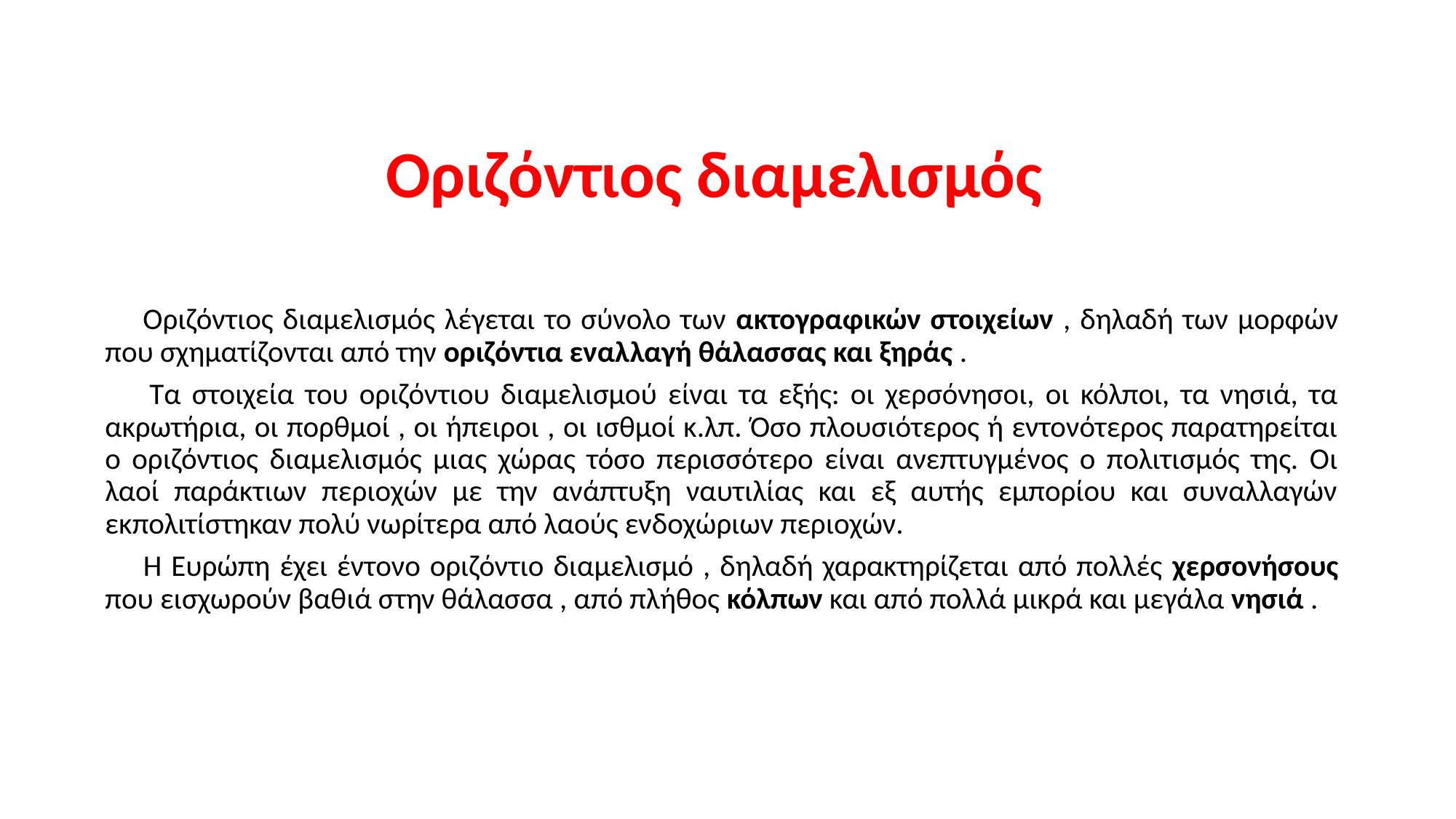

Οριζόντιος διαμελισμός

    Οριζόντιος διαμελισμός λέγεται το σύνολο των ακτογραφικών στοιχείων , δηλαδή των μορφών που σχηματίζονται από την οριζόντια εναλλαγή θάλασσας και ξηράς .
    Τα στοιχεία του οριζόντιου διαμελισμού είναι τα εξής: οι χερσόνησοι, οι κόλποι, τα νησιά, τα ακρωτήρια, οι πορθμοί , οι ήπειροι , οι ισθμοί κ.λπ. Όσο πλουσιότερος ή εντονότερος παρατηρείται ο οριζόντιος διαμελισμός μιας χώρας τόσο περισσότερο είναι ανεπτυγμένος ο πολιτισμός της. Οι λαοί παράκτιων περιοχών με την ανάπτυξη ναυτιλίας και εξ αυτής εμπορίου και συναλλαγών εκπολιτίστηκαν πολύ νωρίτερα από λαούς ενδοχώριων περιοχών.
    Η Ευρώπη έχει έντονο οριζόντιο διαμελισμό , δηλαδή χαρακτηρίζεται από πολλές χερσονήσους που εισχωρούν βαθιά στην θάλασσα , από πλήθος κόλπων και από πολλά μικρά και μεγάλα νησιά .